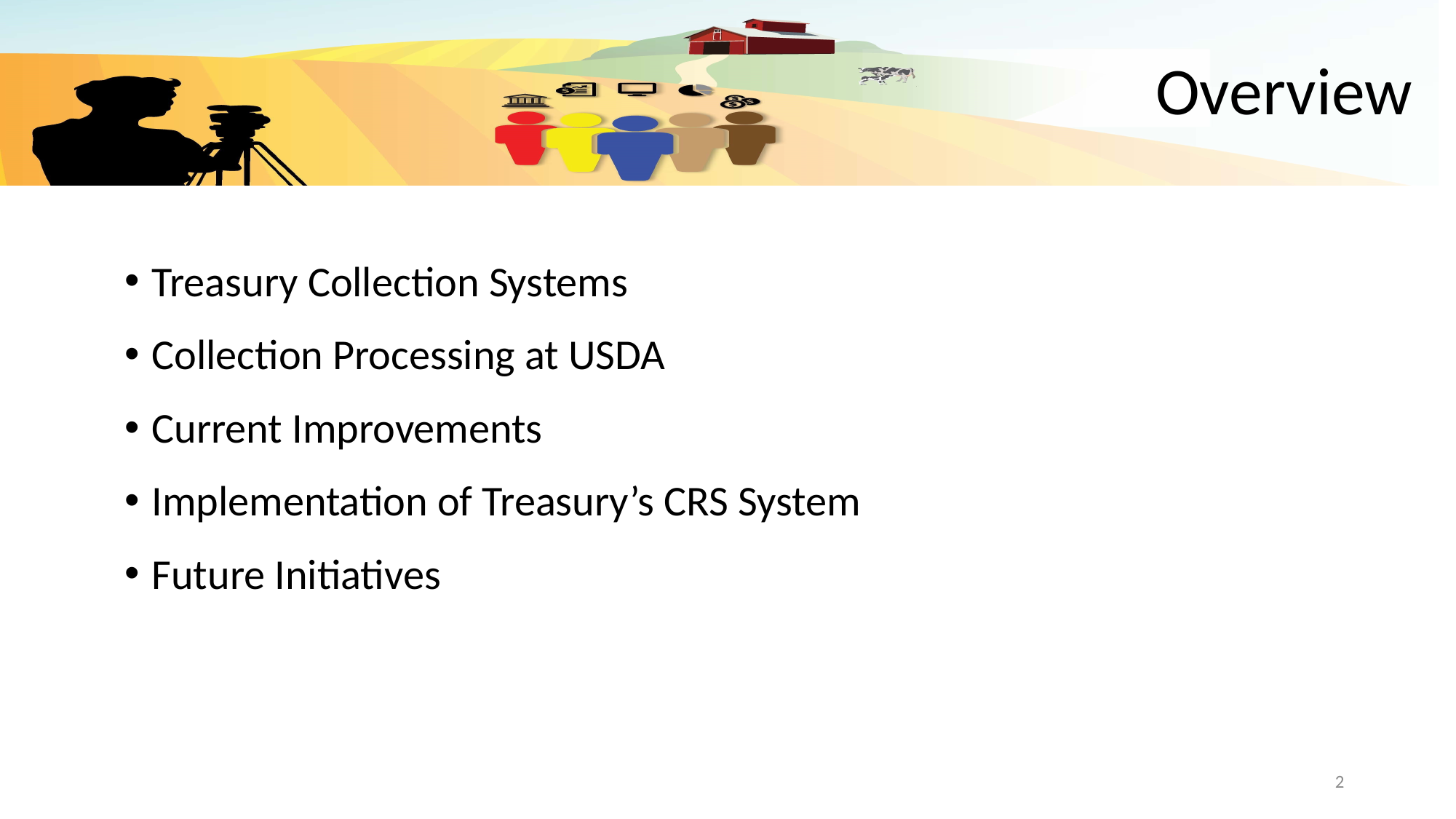

# Overview
Treasury Collection Systems
Collection Processing at USDA
Current Improvements
Implementation of Treasury’s CRS System
Future Initiatives

2